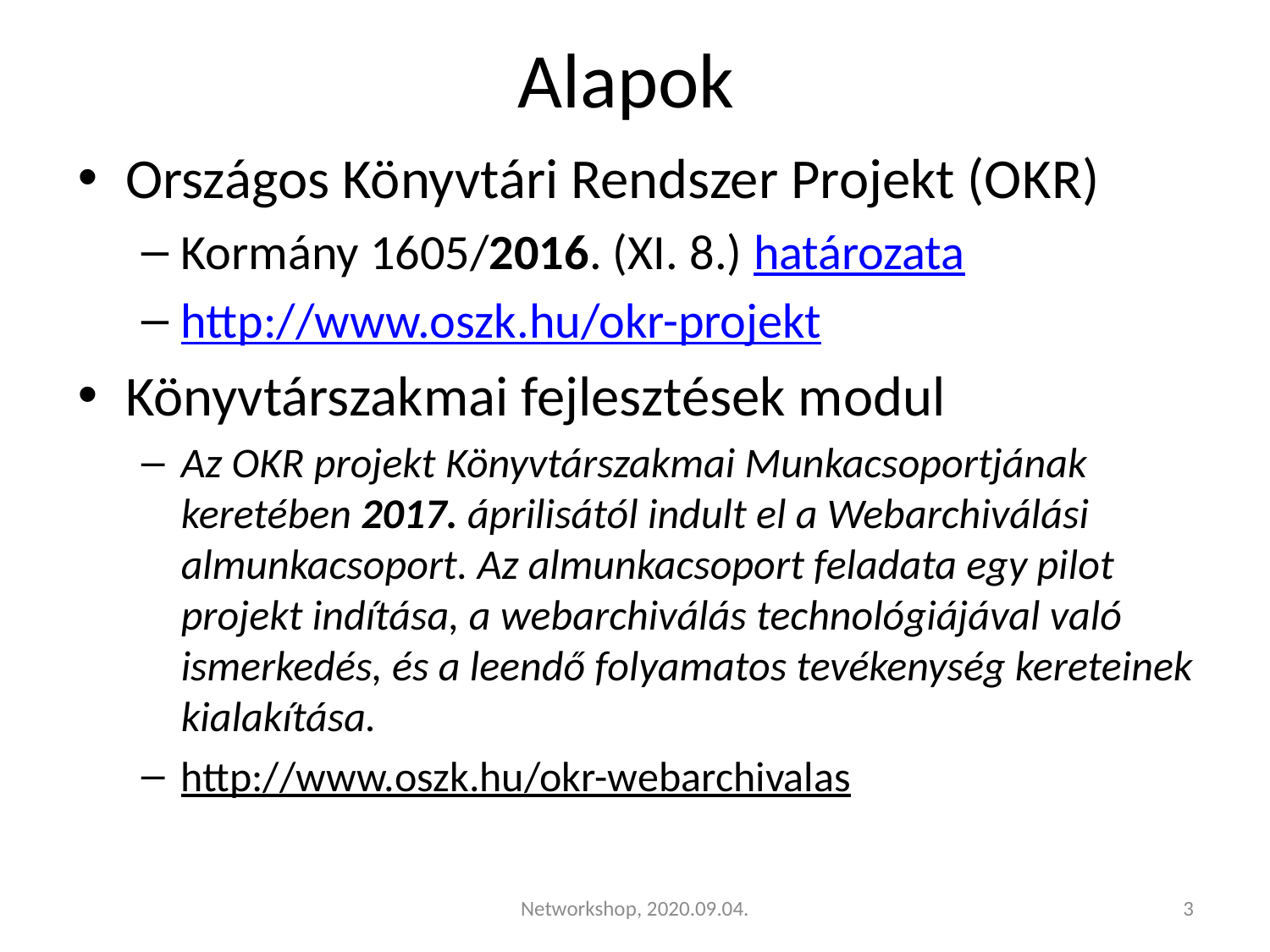

# Alapok
Országos Könyvtári Rendszer Projekt (OKR)
Kormány 1605/2016. (XI. 8.) határozata
http://www.oszk.hu/okr-projekt
Könyvtárszakmai fejlesztések modul
Az OKR projekt Könyvtárszakmai Munkacsoportjának keretében 2017. áprilisától indult el a Webarchiválási almunkacsoport. Az almunkacsoport feladata egy pilot projekt indítása, a webarchiválás technológiájával való ismerkedés, és a leendő folyamatos tevékenység kereteinek kialakítása.
http://www.oszk.hu/okr-webarchivalas

Networkshop, 2020.09.04.
3